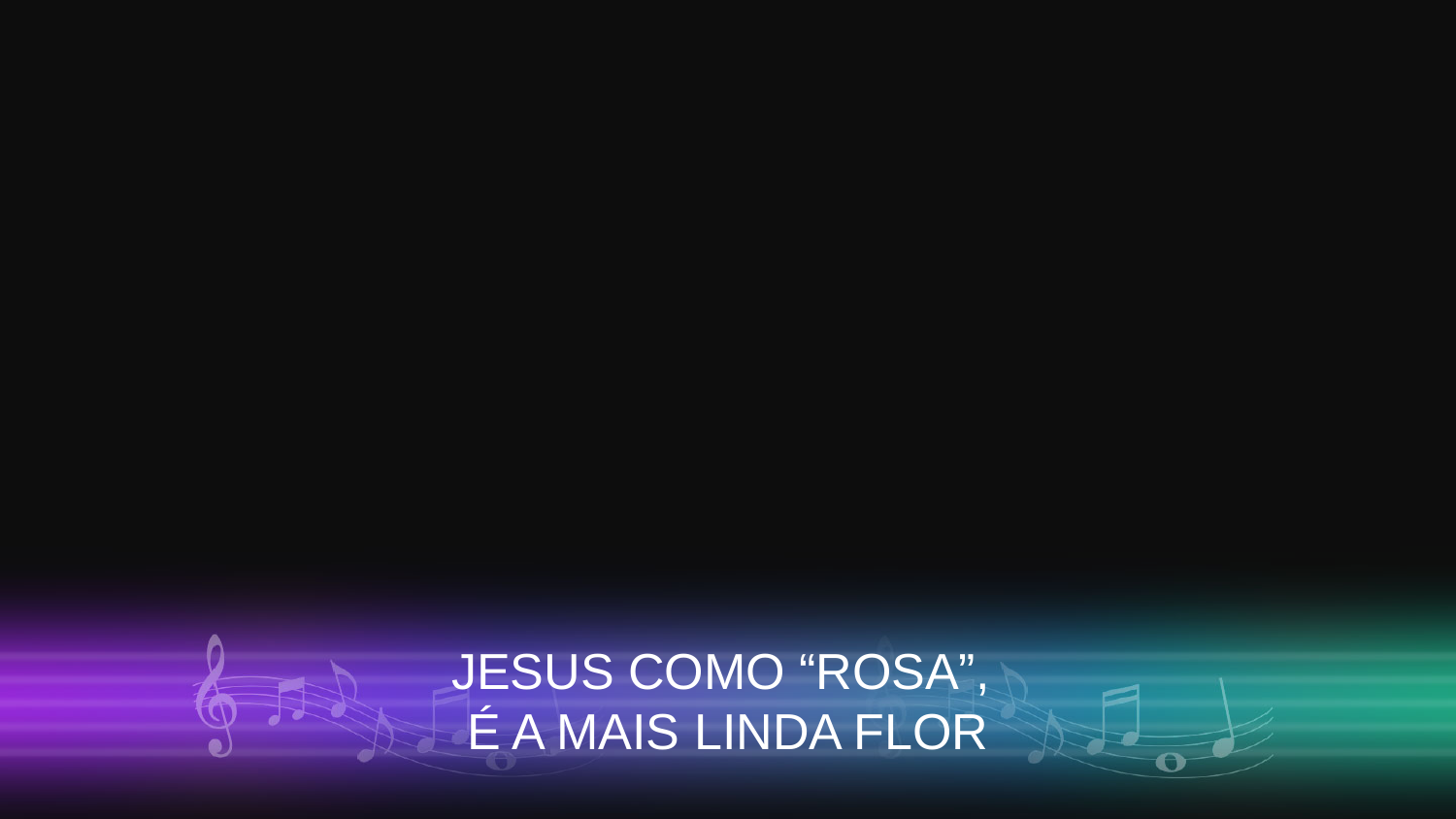

JESUS COMO “ROSA”,
É A MAIS LINDA FLOR